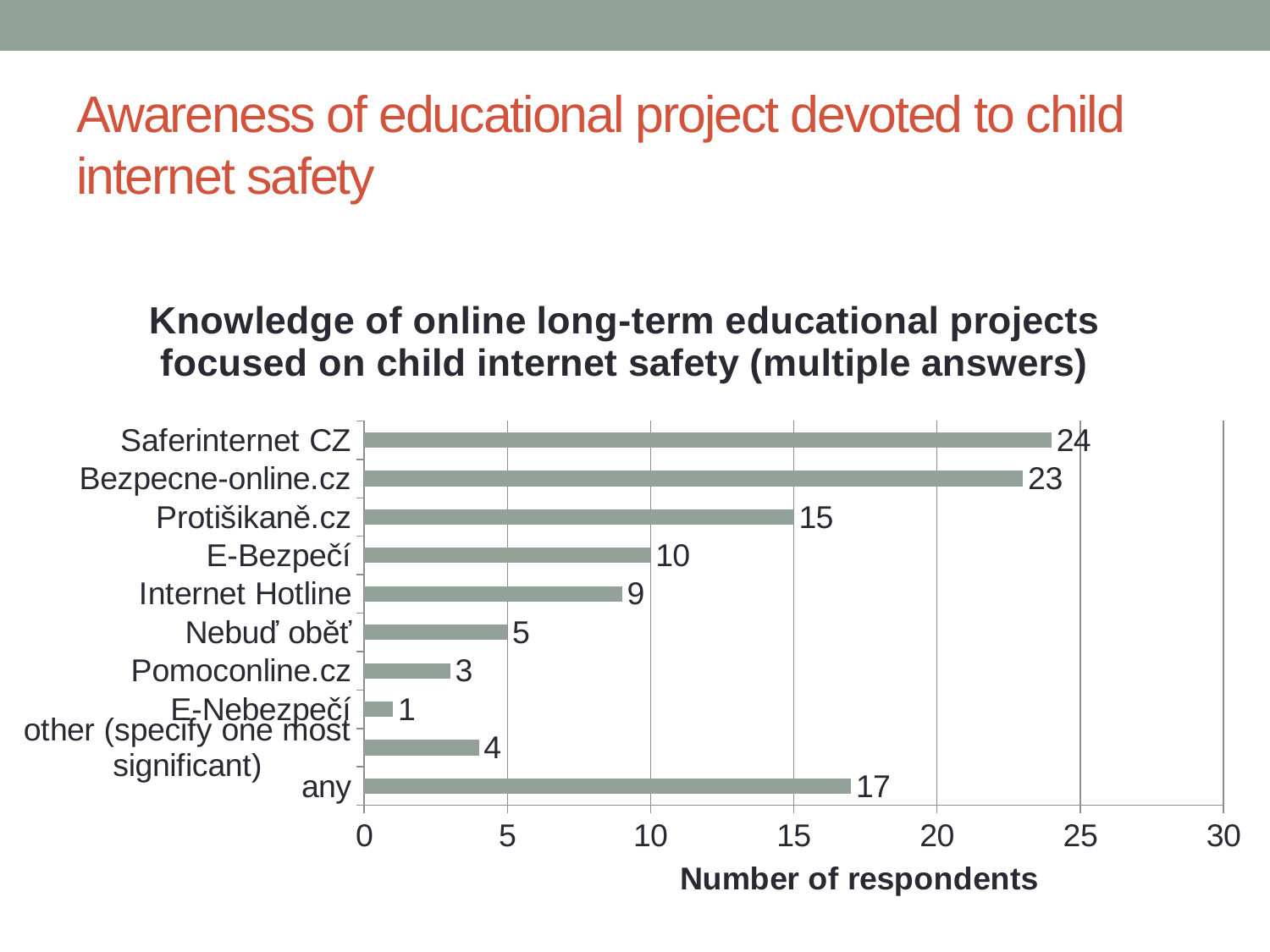

# Awareness of educational project devoted to child internet safety

### Chart: Knowledge of online long-term educational projects focused on child internet safety (multiple answers)

| Category |  |
|---|---|
| any | 17.0 |
| other (specify one most significant) | 4.0 |
| E-Nebezpečí | 1.0 |
| Pomoconline.cz | 3.0 |
| Nebuď oběť | 5.0 |
| Internet Hotline | 9.0 |
| E-Bezpečí | 10.0 |
| Protišikaně.cz | 15.0 |
| Bezpecne-online.cz | 23.0 |
| Saferinternet CZ | 24.0 |